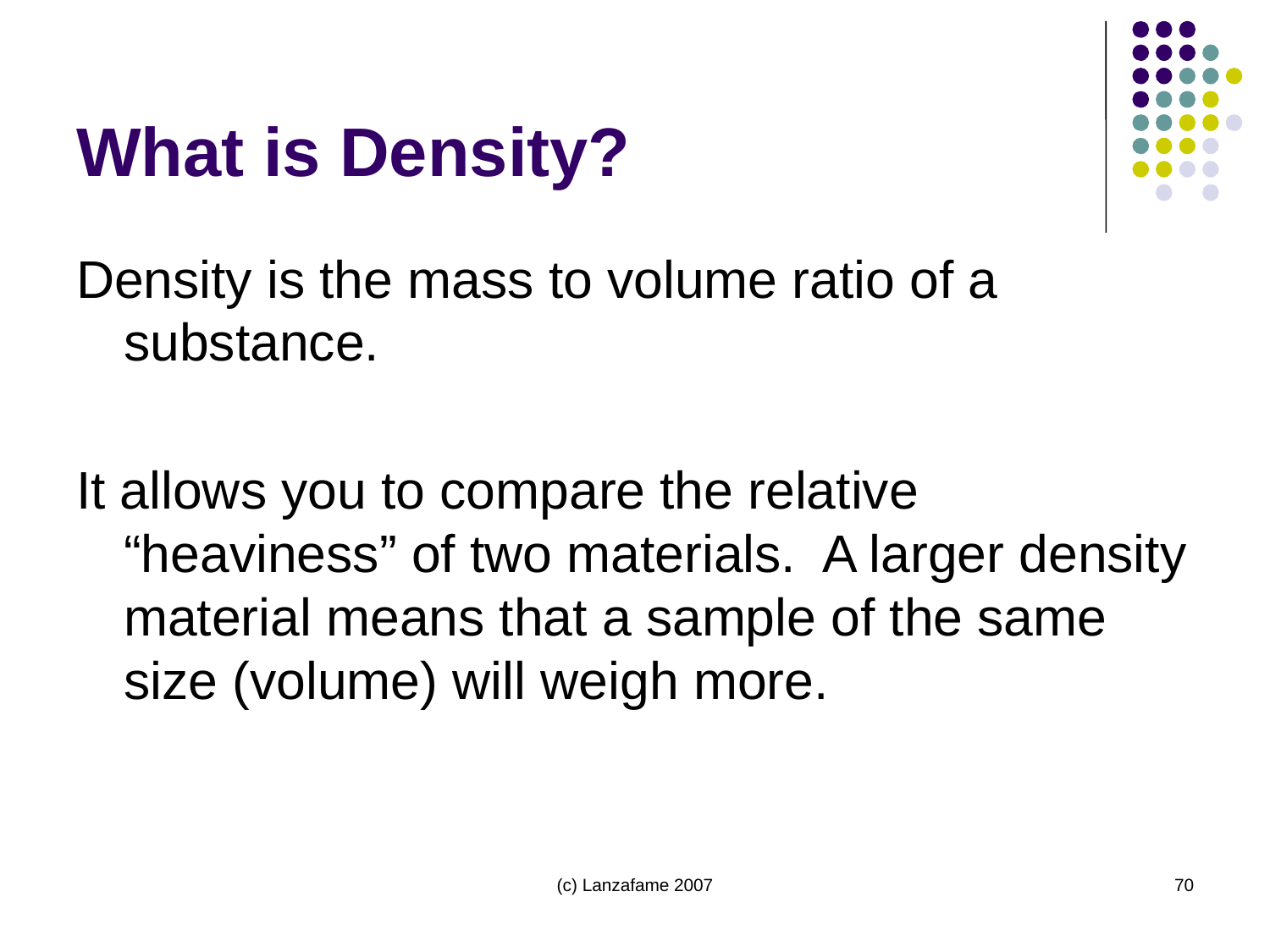

# What is Density?
Density is the mass to volume ratio of a substance.

It allows you to compare the relative “heaviness” of two materials.  A larger density material means that a sample of the same size (volume) will weigh more.
(c) Lanzafame 2007
70